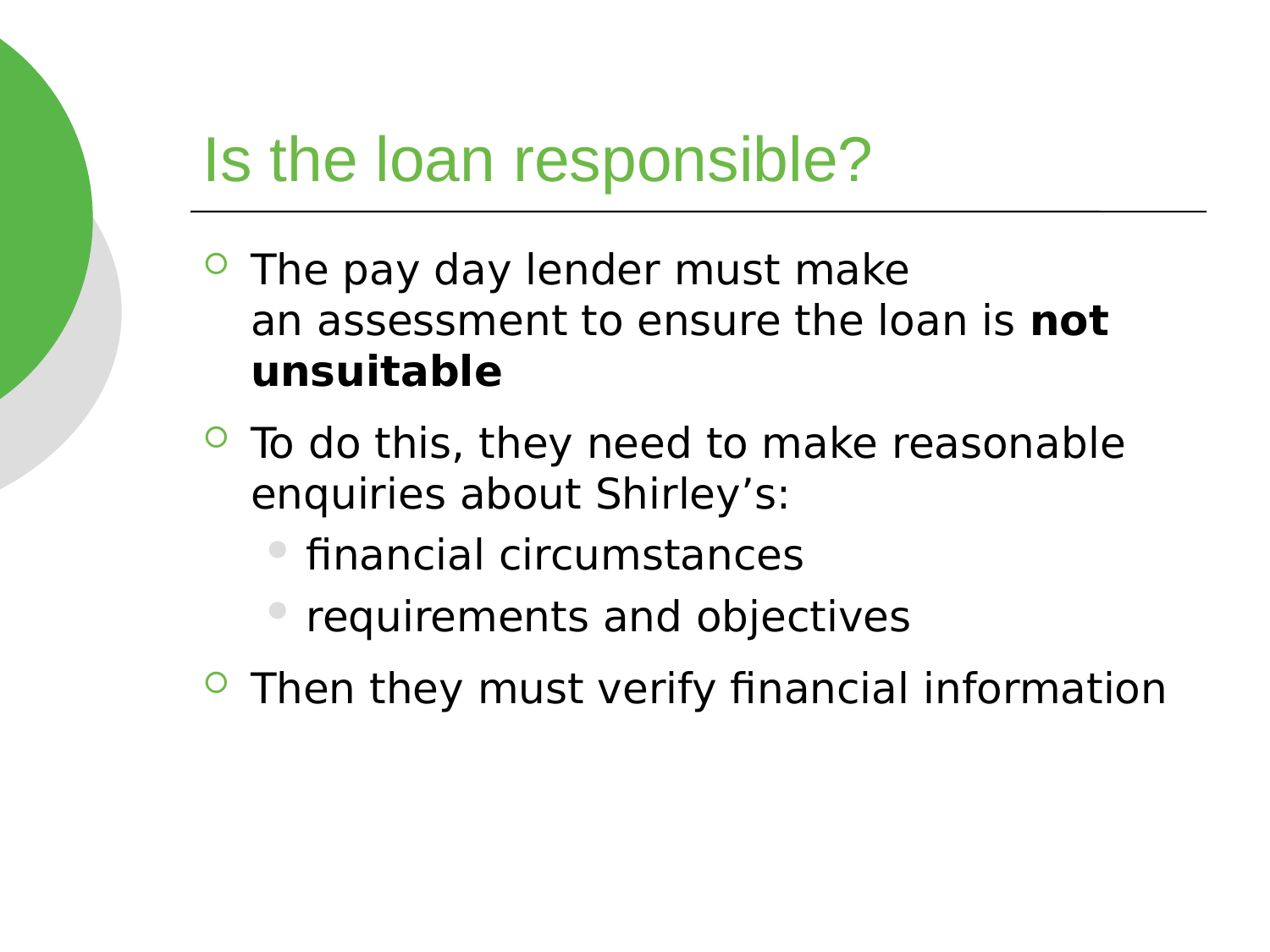

# Is the loan responsible?
The pay day lender must make an assessment to ensure the loan is not unsuitable
To do this, they need to make reasonable enquiries about Shirley’s:
financial circumstances
requirements and objectives
Then they must verify financial information